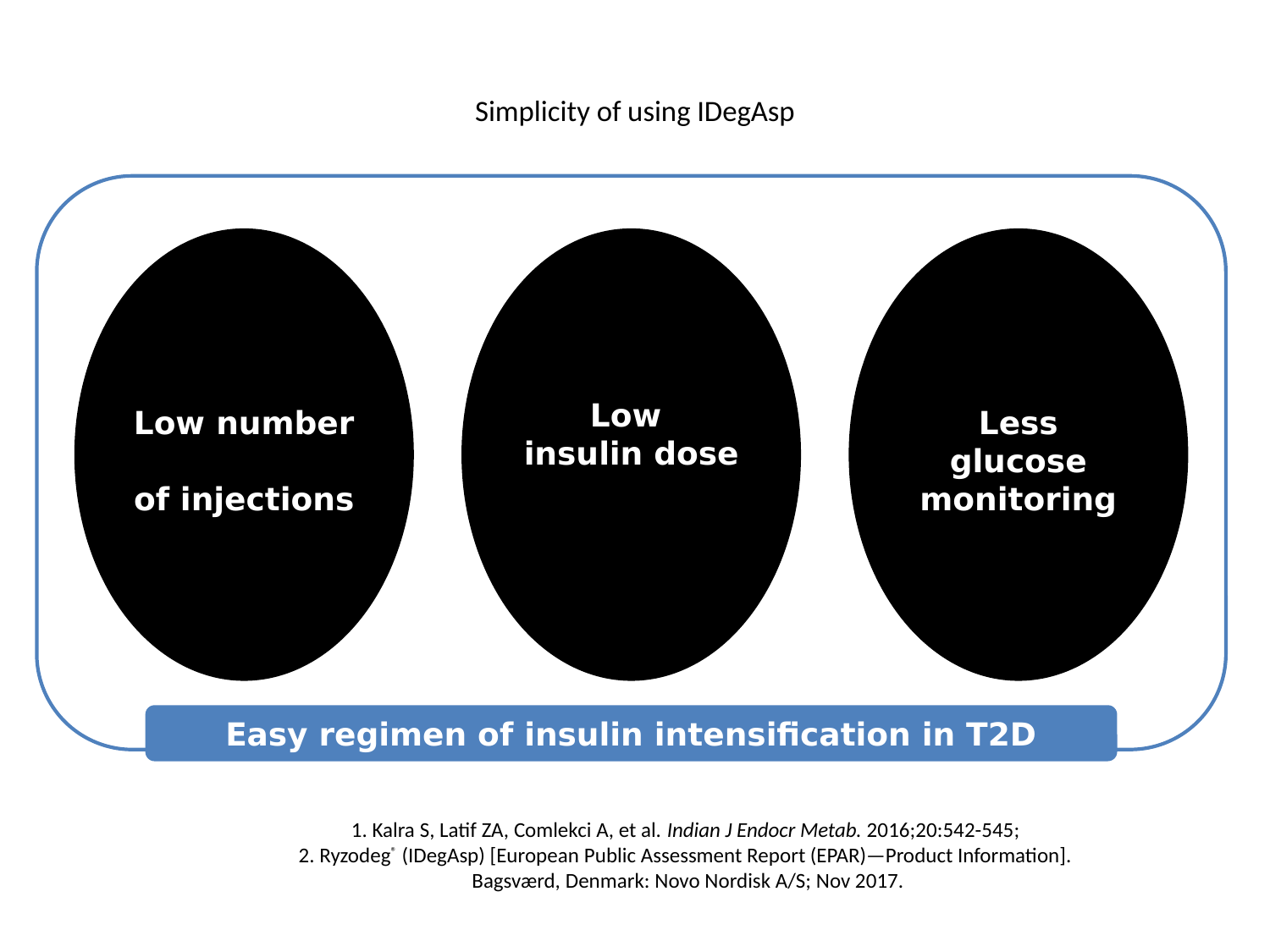

# Simplicity of using IDegAsp

Low number
of injections

Low
insulin dose

Less glucose monitoring
Easy regimen of insulin intensification in T2D
1. Kalra S, Latif ZA, Comlekci A, et al. Indian J Endocr Metab. 2016;20:542-545;
2. Ryzodeg® (IDegAsp) [European Public Assessment Report (EPAR)—Product Information].
Bagsværd, Denmark: Novo Nordisk A/S; Nov 2017.